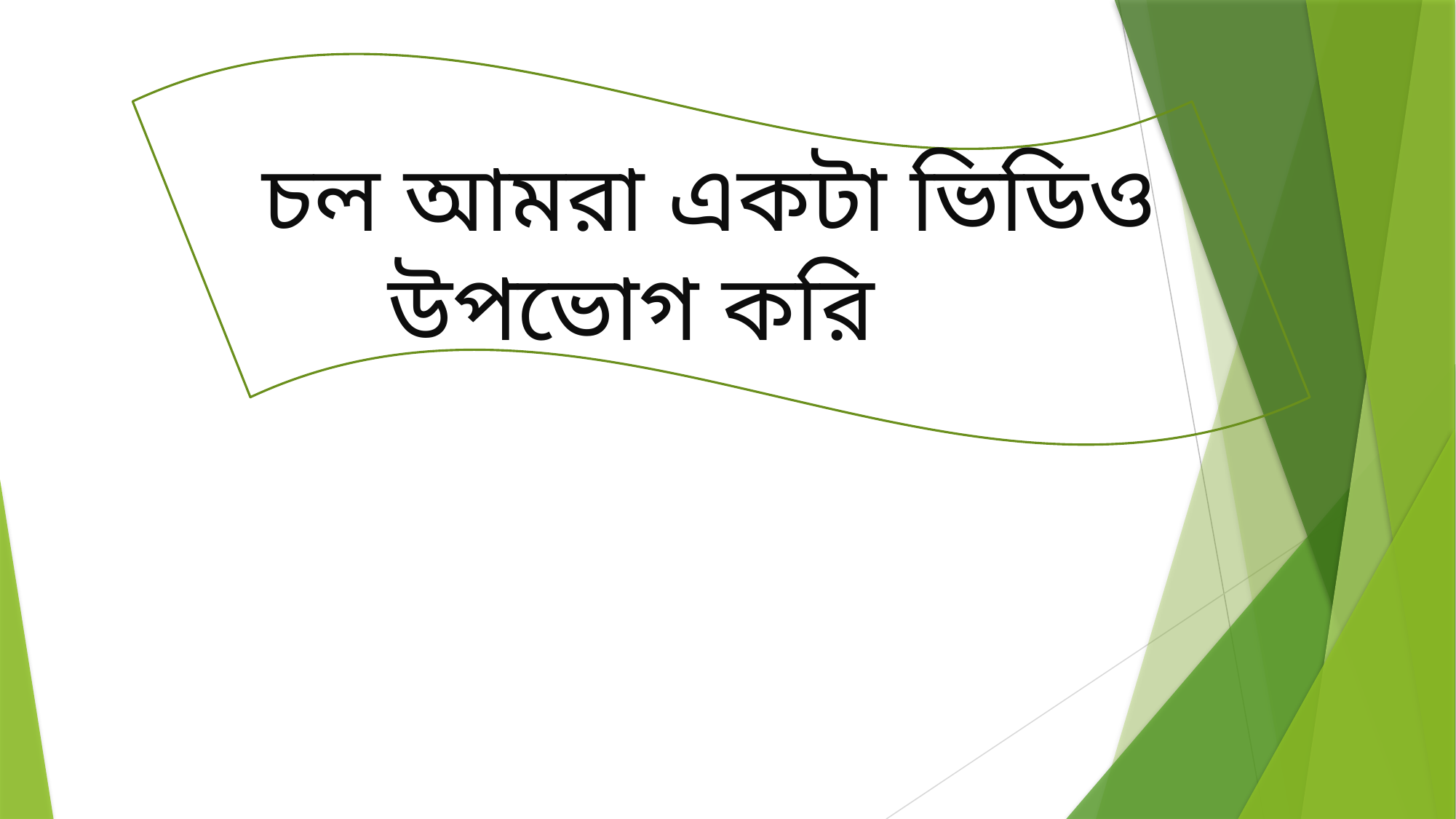

চল আমরা একটা ভিডিও  উপভোগ করি  ক্রি